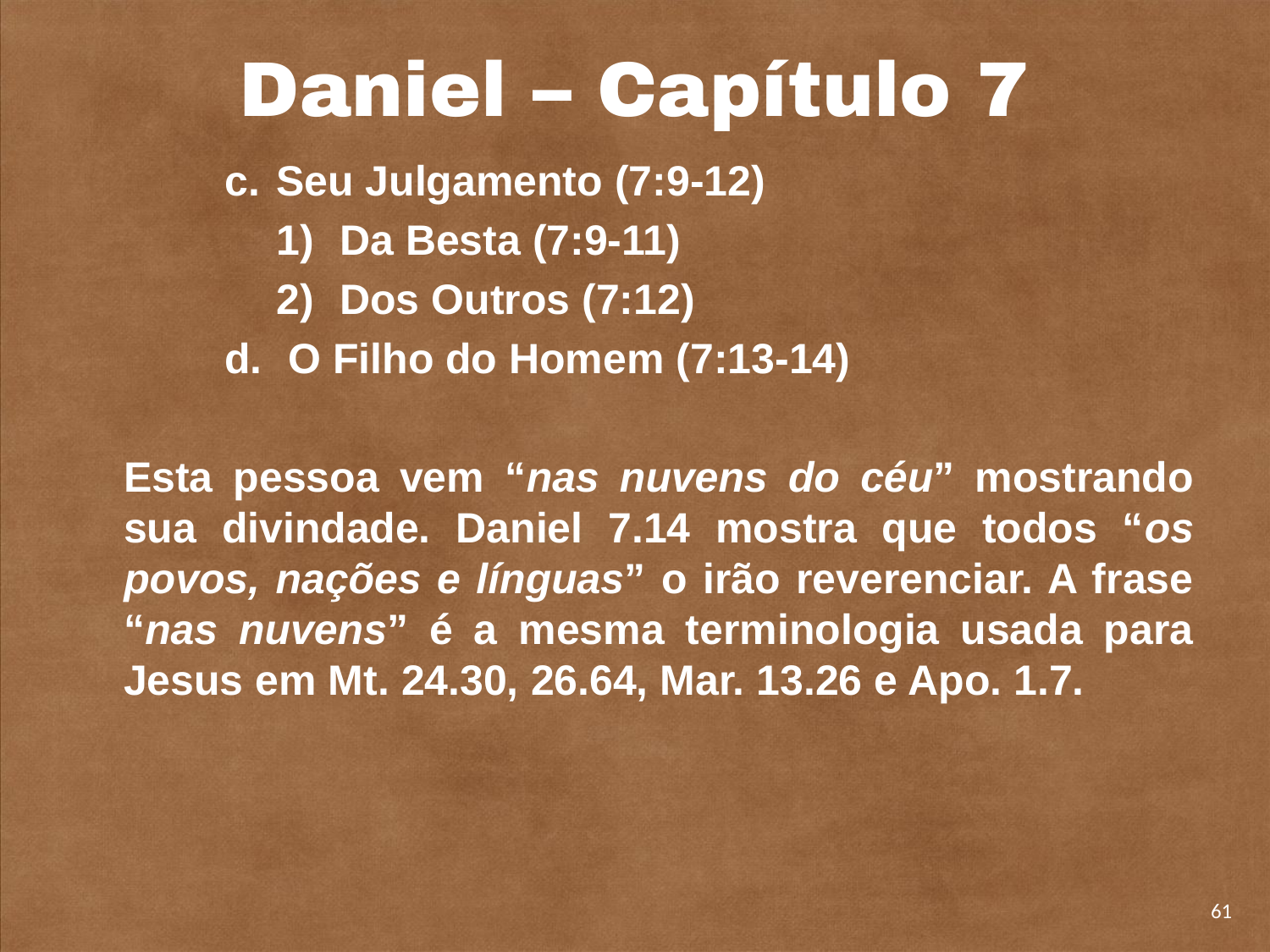

# Daniel – Capítulo 7
c.	Seu Julgamento (7:9-12)
Da Besta (7:9-11)
Dos Outros (7:12)
O Filho do Homem (7:13-14)

	Esta pessoa vem “nas nuvens do céu” mostrando sua divindade. Daniel 7.14 mostra que todos “os povos, nações e línguas” o irão reverenciar. A frase “nas nuvens” é a mesma terminologia usada para Jesus em Mt. 24.30, 26.64, Mar. 13.26 e Apo. 1.7.
61